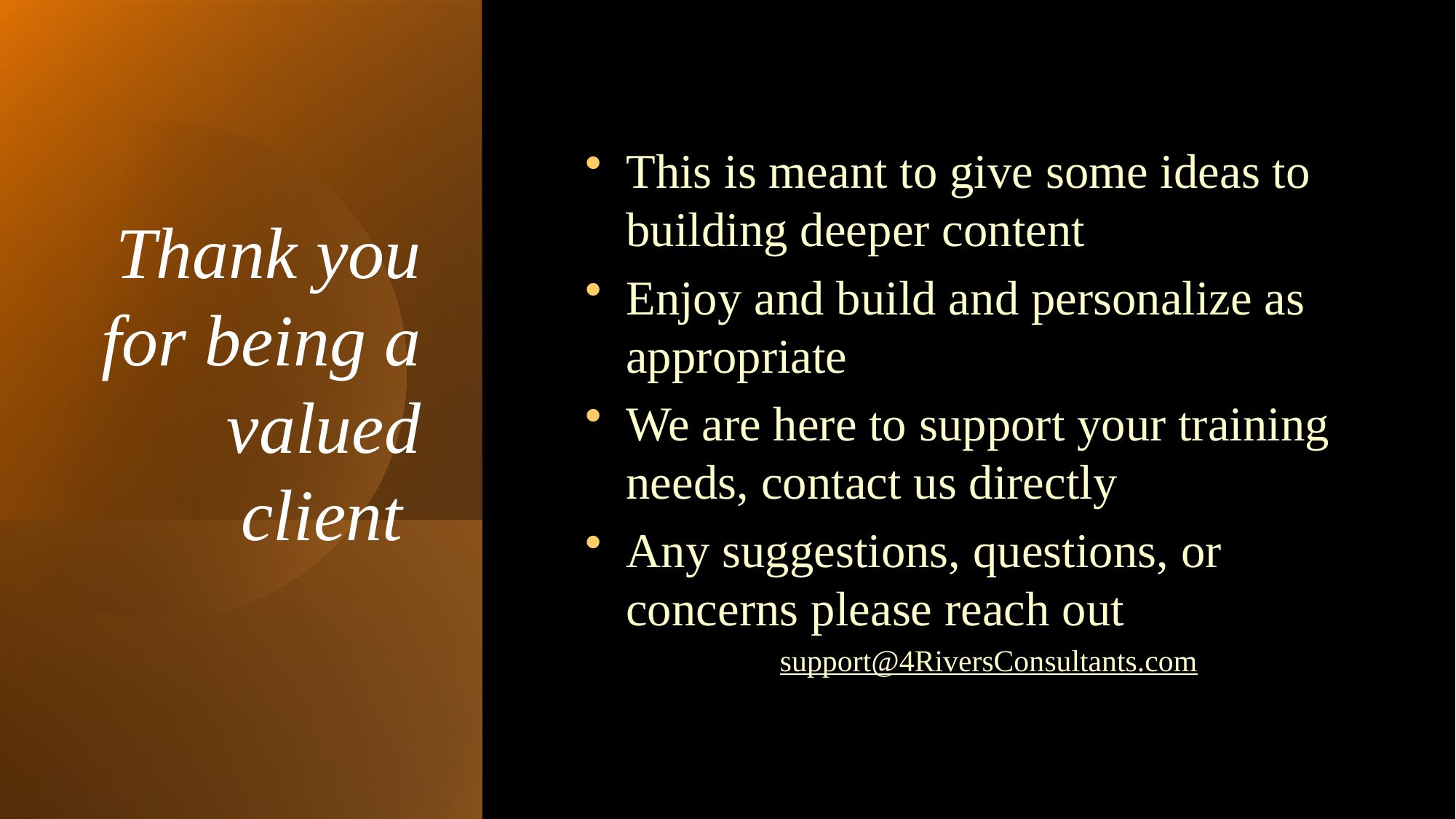

This is meant to give some ideas to building deeper content
Enjoy and build and personalize as appropriate
We are here to support your training needs, contact us directly
Any suggestions, questions, or concerns please reach out
support@4RiversConsultants.com

# Thank you for being a valued client